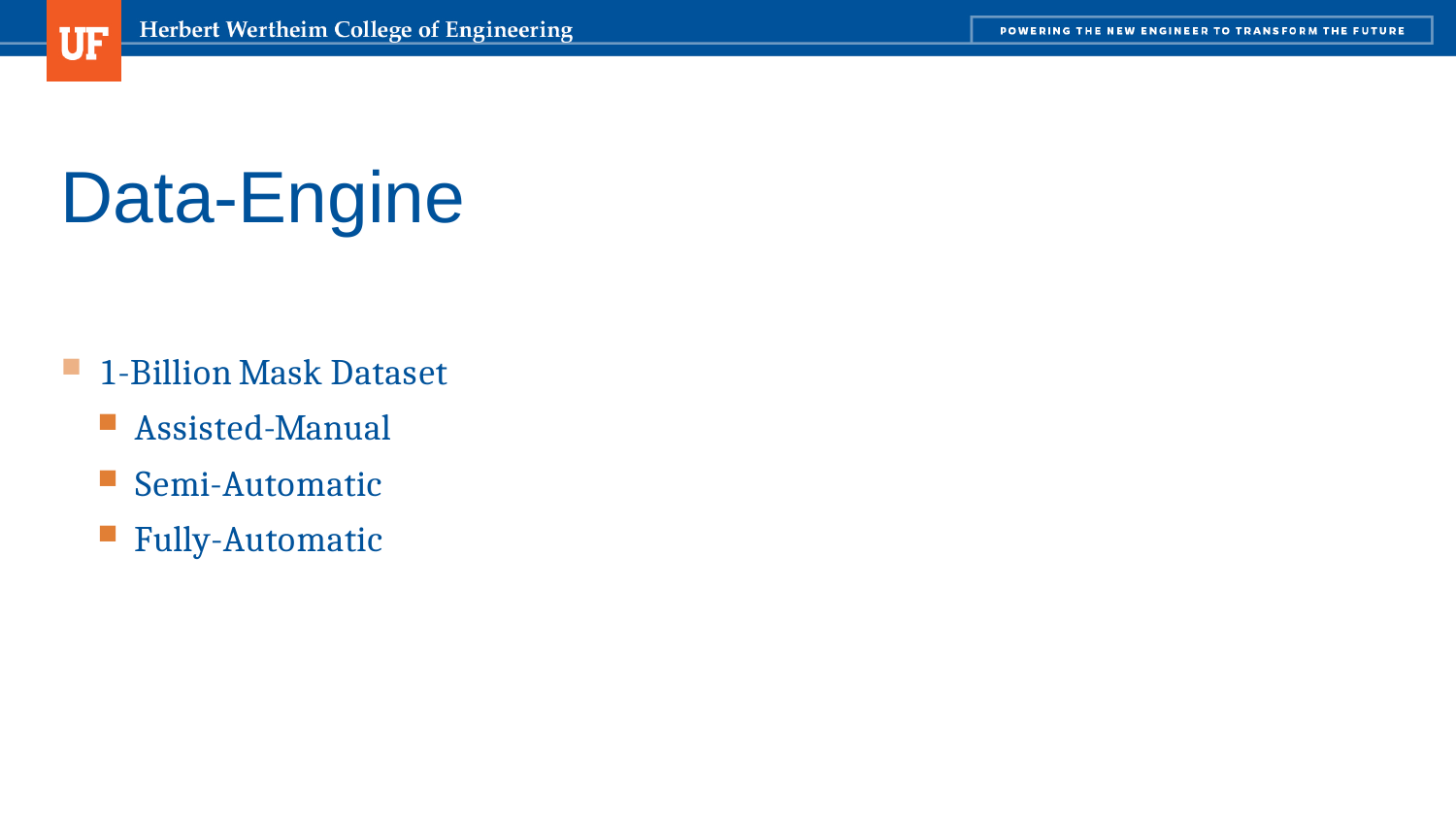

# Data-Engine
1-Billion Mask Dataset
Assisted-Manual
Semi-Automatic
Fully-Automatic